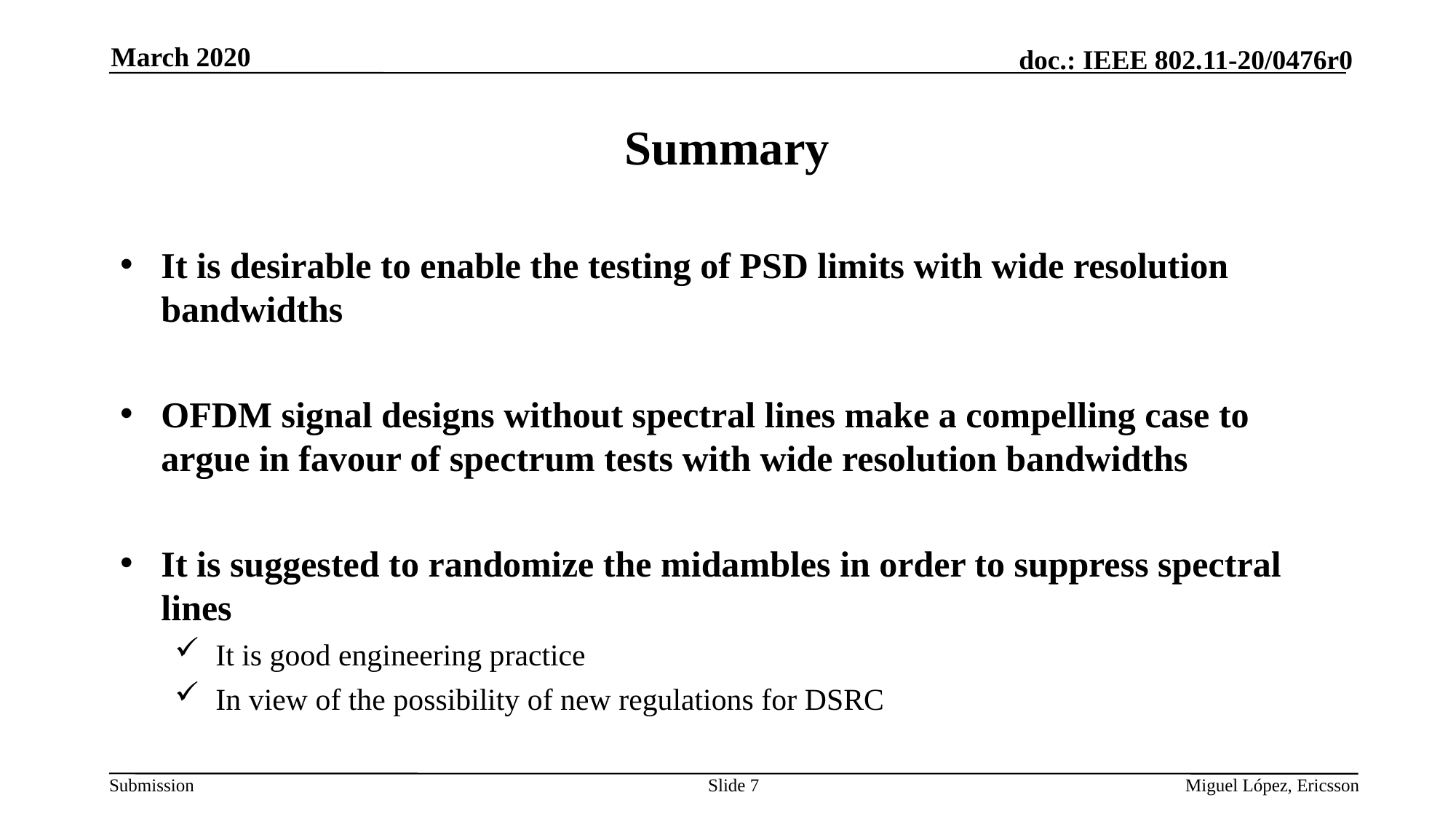

March 2020
# Summary
It is desirable to enable the testing of PSD limits with wide resolution bandwidths

OFDM signal designs without spectral lines make a compelling case to argue in favour of spectrum tests with wide resolution bandwidths

It is suggested to randomize the midambles in order to suppress spectral lines
It is good engineering practice
In view of the possibility of new regulations for DSRC

Slide 7
Miguel López, Ericsson